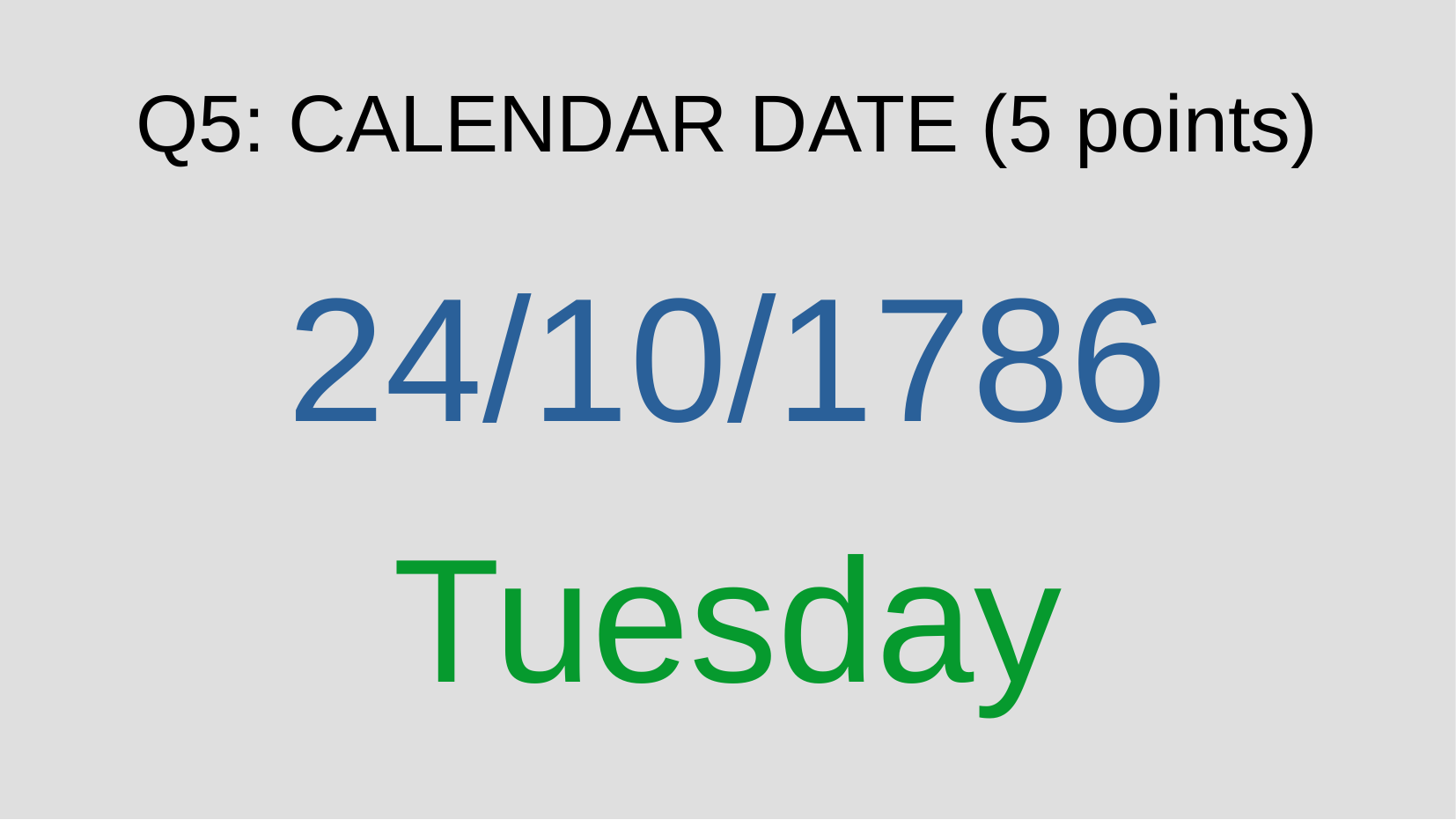

Q5: CALENDAR DATE (5 points)
24/10/1786
Tuesday